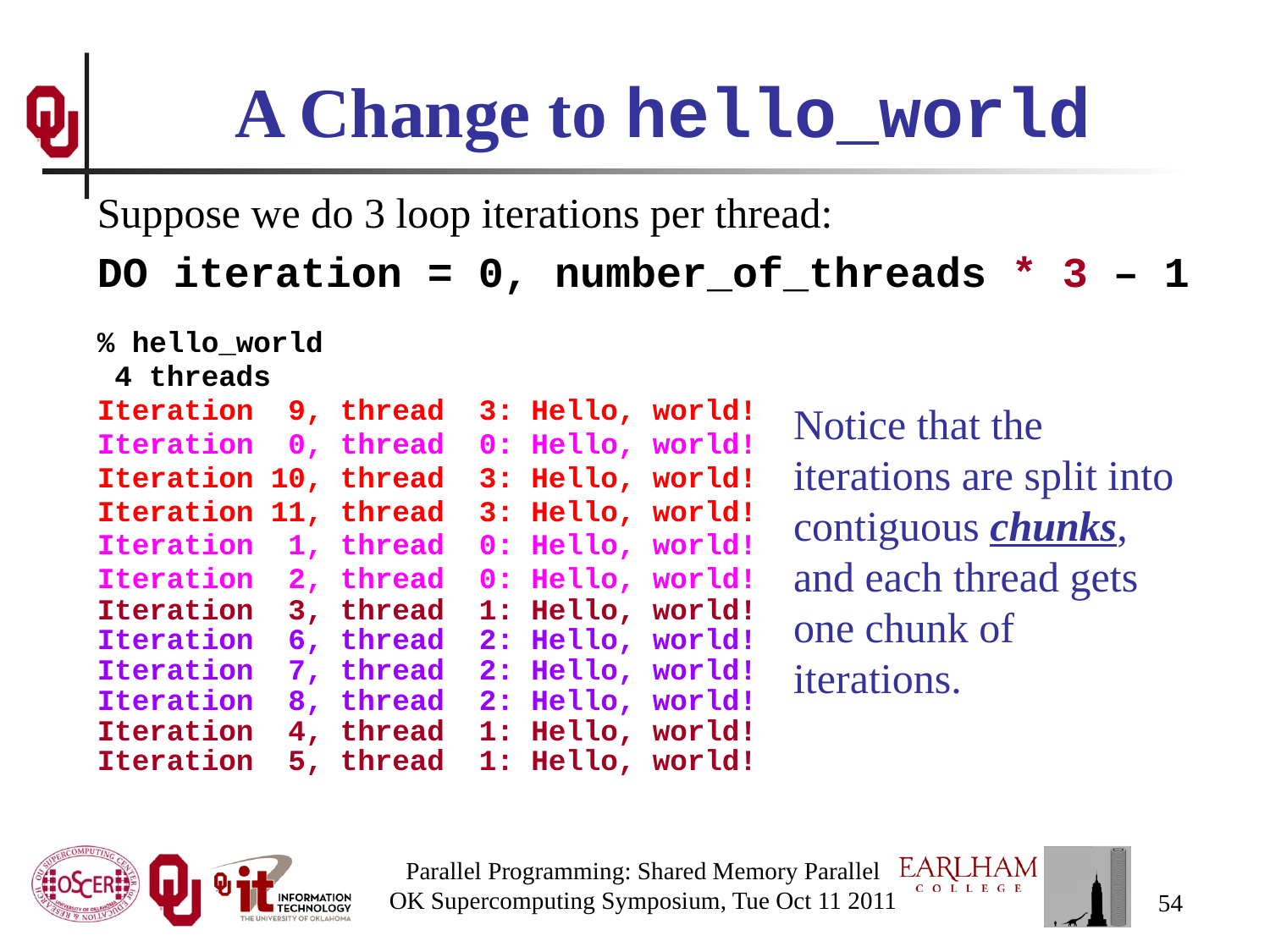

# A Change to hello_world
Suppose we do 3 loop iterations per thread:
DO iteration = 0, number_of_threads * 3 – 1
% hello_world
 4 threads
Iteration  9, thread  3: Hello, world!
Iteration  0, thread  0: Hello, world!
Iteration 10, thread  3: Hello, world!
Iteration 11, thread  3: Hello, world!
Iteration  1, thread  0: Hello, world!
Iteration  2, thread  0: Hello, world!
Iteration  3, thread  1: Hello, world!
Iteration  6, thread  2: Hello, world!
Iteration  7, thread  2: Hello, world!
Iteration  8, thread  2: Hello, world!
Iteration  4, thread  1: Hello, world!
Iteration  5, thread  1: Hello, world!

Notice that the iterations are split into contiguous chunks, and each thread gets one chunk of iterations.
Parallel Programming: Shared Memory Parallel
OK Supercomputing Symposium, Tue Oct 11 2011
54